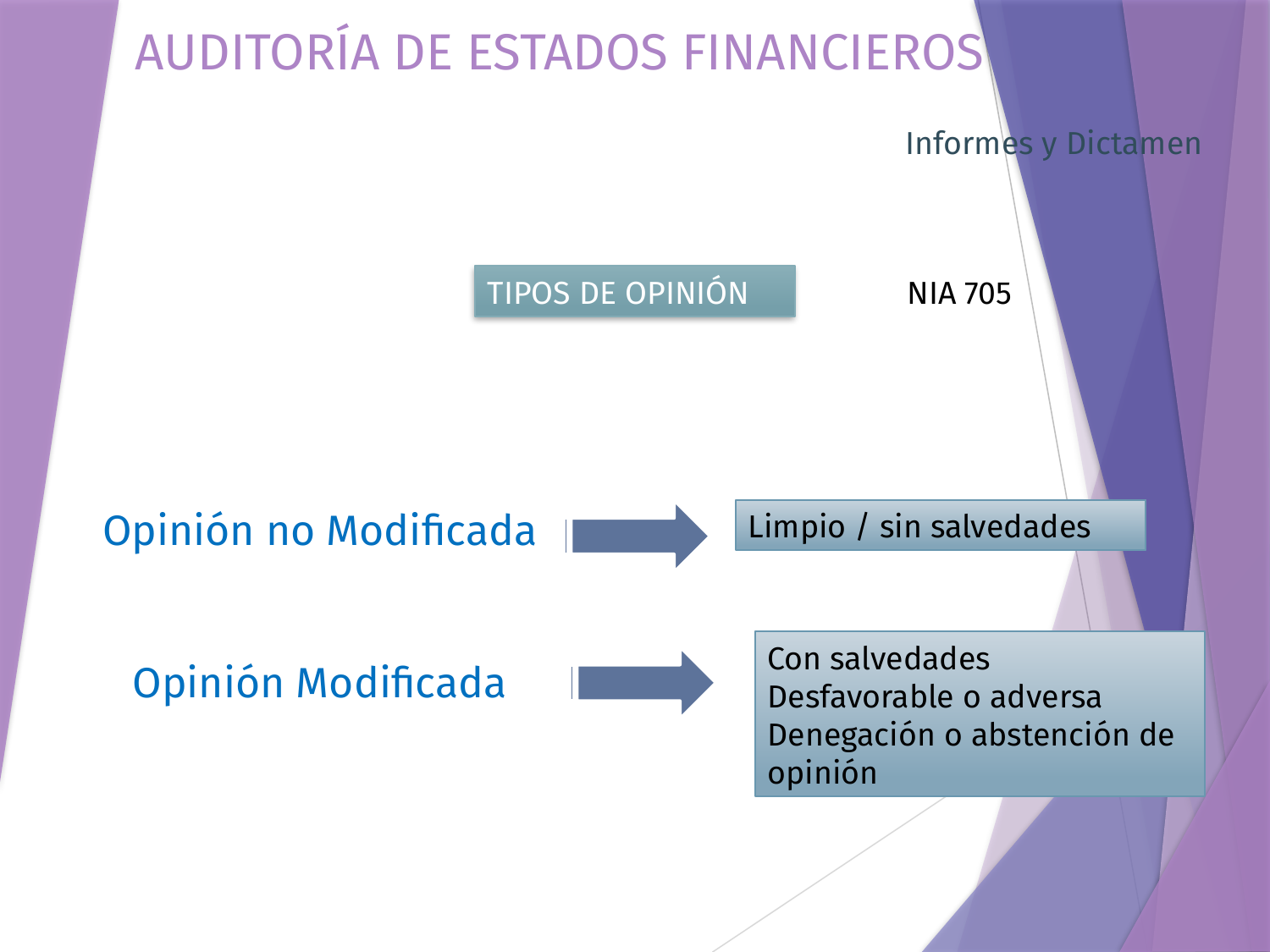

# AUDITORÍA DE ESTADOS FINANCIEROS
Informes y Dictamen
TIPOS DE OPINIÓN
NIA 705
Opinión no Modificada

Opinión Modificada

Limpio / sin salvedades
Con salvedades
Desfavorable o adversa
Denegación o abstención de opinión